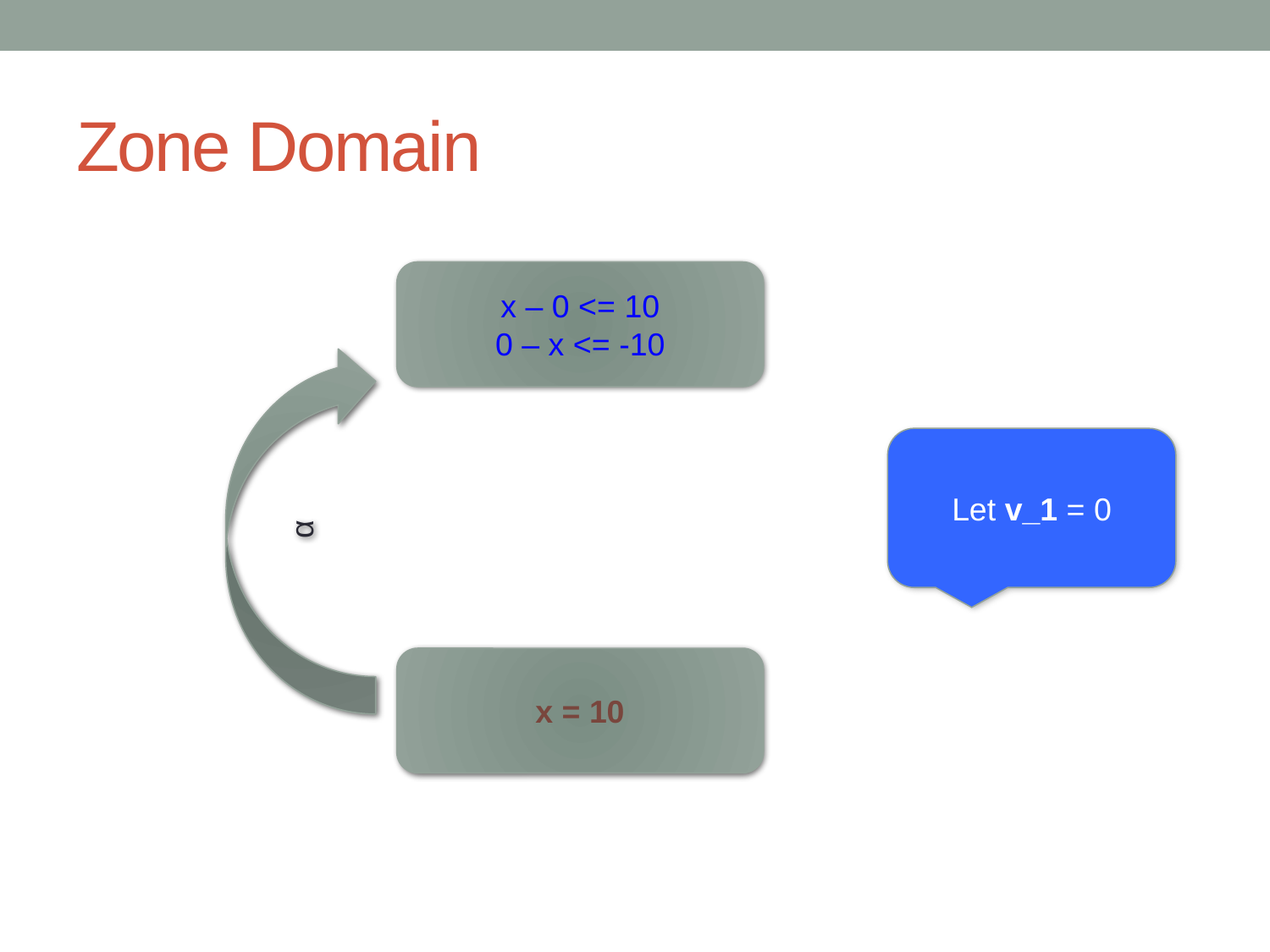

# Zone Domain
x – 0 <= 10
0 – x <= -10
Let v_1 = 0
α
x = 10